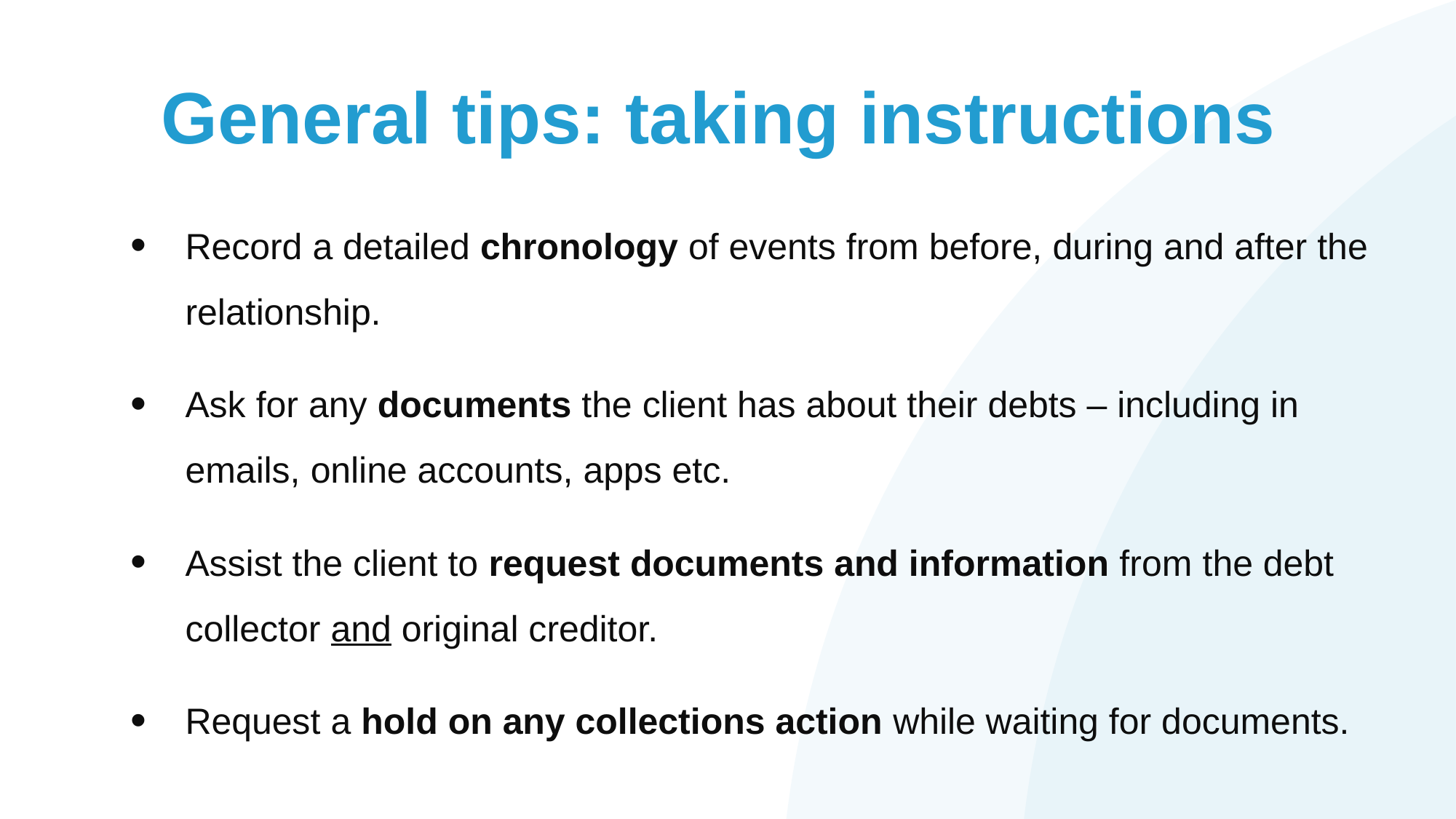

# General tips: taking instructions
Record a detailed chronology of events from before, during and after the relationship.
Ask for any documents the client has about their debts – including in emails, online accounts, apps etc.
Assist the client to request documents and information from the debt collector and original creditor.
Request a hold on any collections action while waiting for documents.